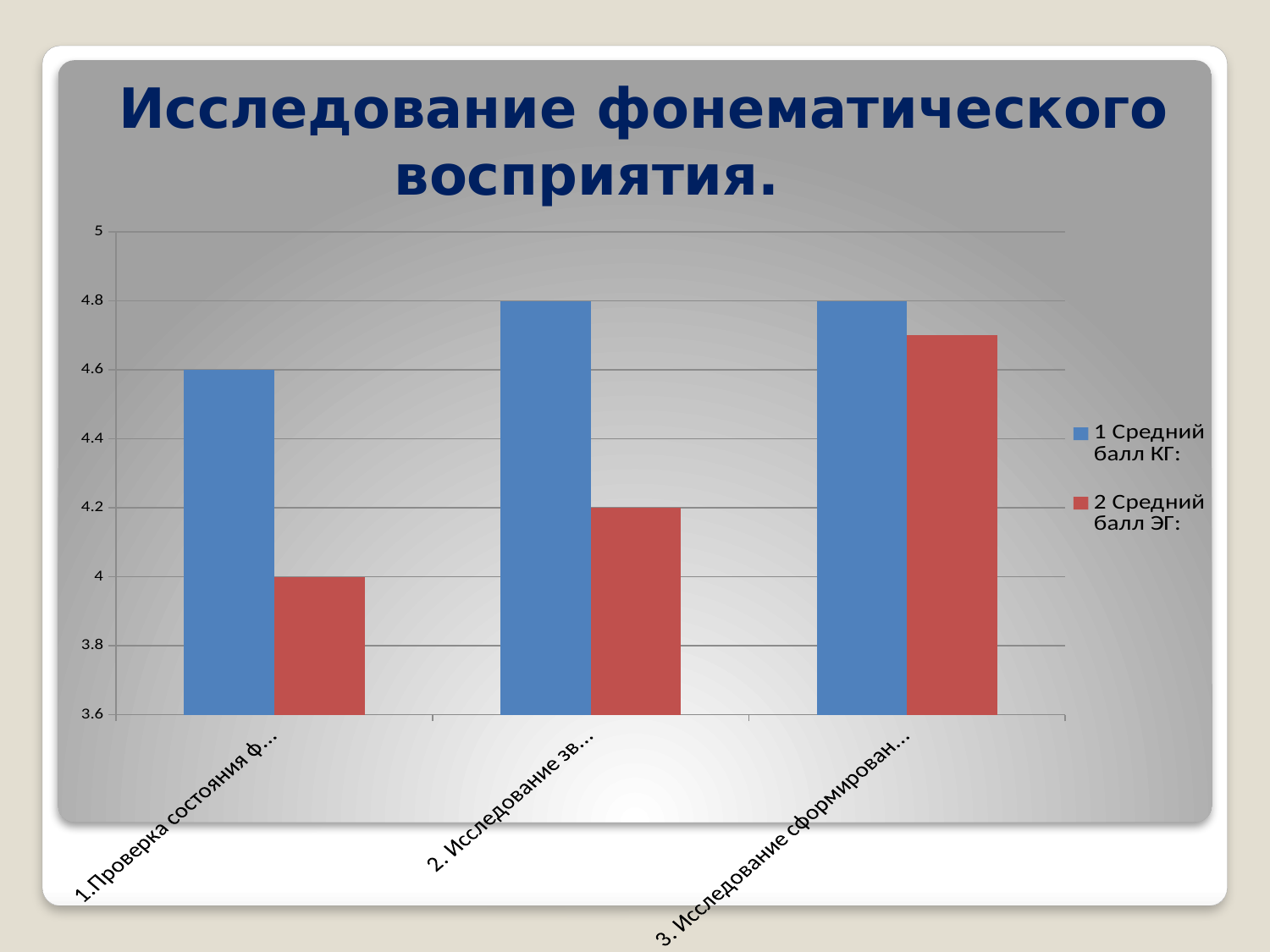

# Исследование фонематического восприятия.

### Chart

| Category | 1 Средний балл КГ:  | 2 Средний балл ЭГ: |
|---|---|---|
| 1.Проверка состояния фонематического восприятия. | 4.6 | 4.0 |
| 2. Исследование звукопроизношения. | 4.8 | 4.2 |
| 3. Исследование сформированности звуко-слоговой структуры слова. | 4.8 | 4.7 |